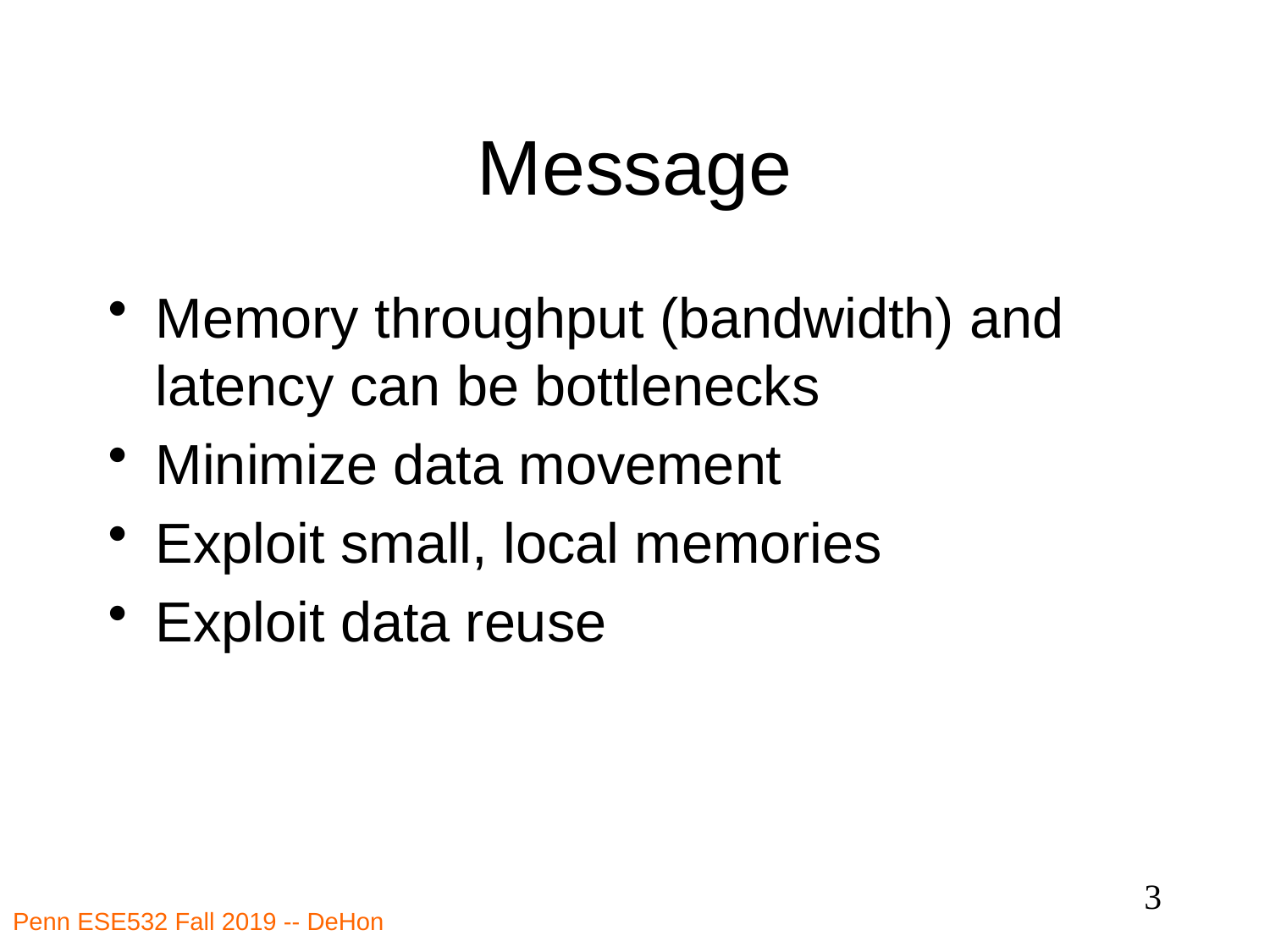

# Message
Memory throughput (bandwidth) and latency can be bottlenecks
Minimize data movement
Exploit small, local memories
Exploit data reuse
3
Penn ESE532 Fall 2019 -- DeHon